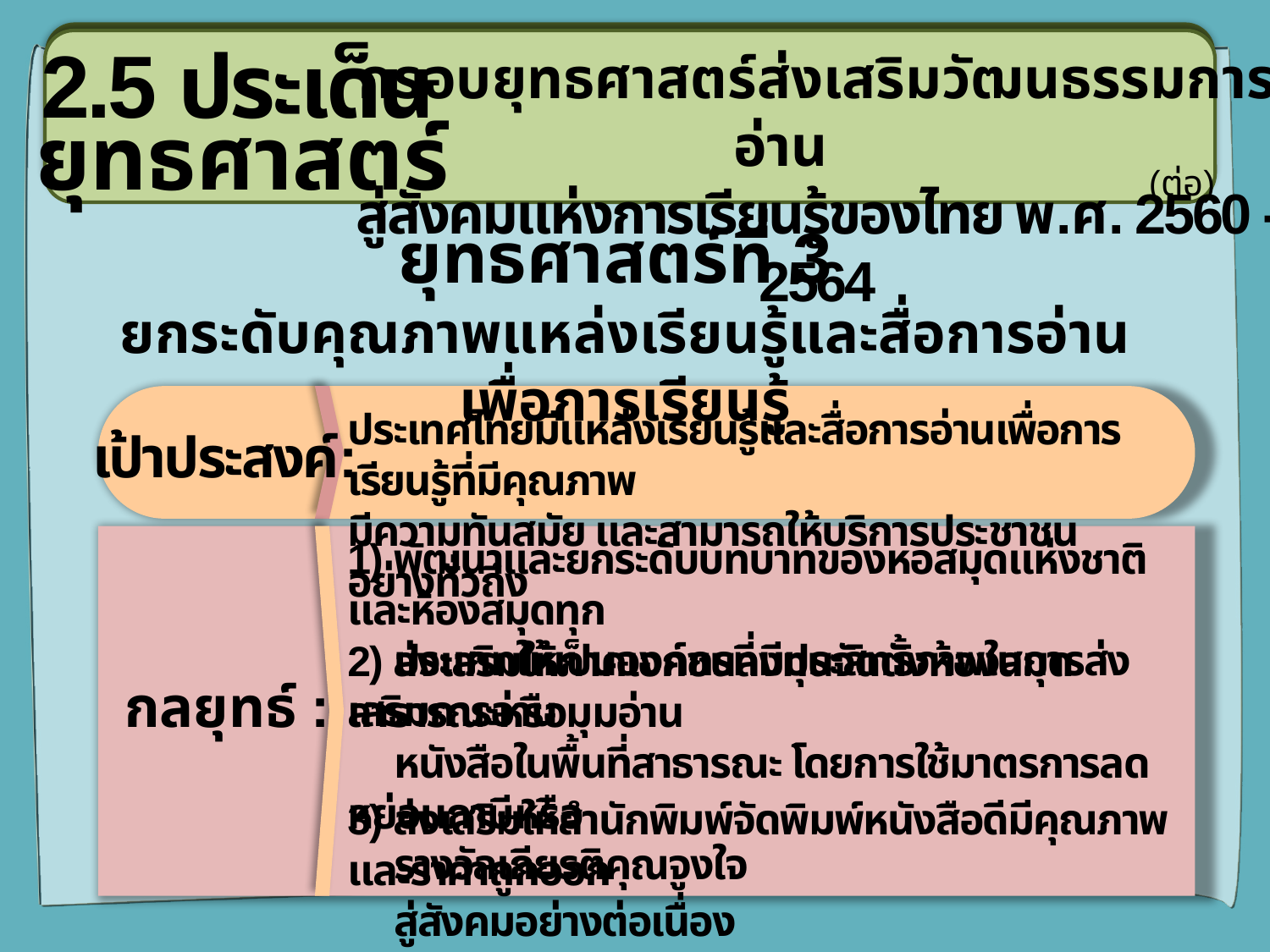

2.5 ประเด็น

กรอบยุทธศาสตร์ส่งเสริมวัฒนธรรมการอ่าน
สู่สังคมแห่งการเรียนรู้ของไทย พ.ศ. 2560 - 2564
ยุทธศาสตร์
(ต่อ)
ยุทธศาสตร์ที่ 3
ยกระดับคุณภาพแหล่งเรียนรู้และสื่อการอ่านเพื่อการเรียนรู้

ประเทศไทยมีแหล่งเรียนรู้และสื่อการอ่านเพื่อการเรียนรู้ที่มีคุณภาพ
มีความทันสมัย และสามารถให้บริการประชาชนอย่างทั่วถึง
เป้าประสงค์:

1) พัฒนาและยกระดับบทบาทของหอสมุดแห่งชาติ และห้องสมุดทุก
     ประเภทให้เป็นองค์กรที่มีประสิทธิภาพในการส่งเสริมการอ่าน
2) ส่งเสริมให้ภาคเอกชนลงทุนจัดตั้งห้องสมุดสาธารณะหรือมุมอ่าน
     หนังสือในพื้นที่สาธารณะ โดยการใช้มาตรการลดหย่อนภาษีหรือ
     รางวัลเกียรติคุณจูงใจ
กลยุทธ์ :
3) ส่งเสริมให้สำนักพิมพ์จัดพิมพ์หนังสือดีมีคุณภาพและราคาถูกออก
     สู่สังคมอย่างต่อเนื่อง